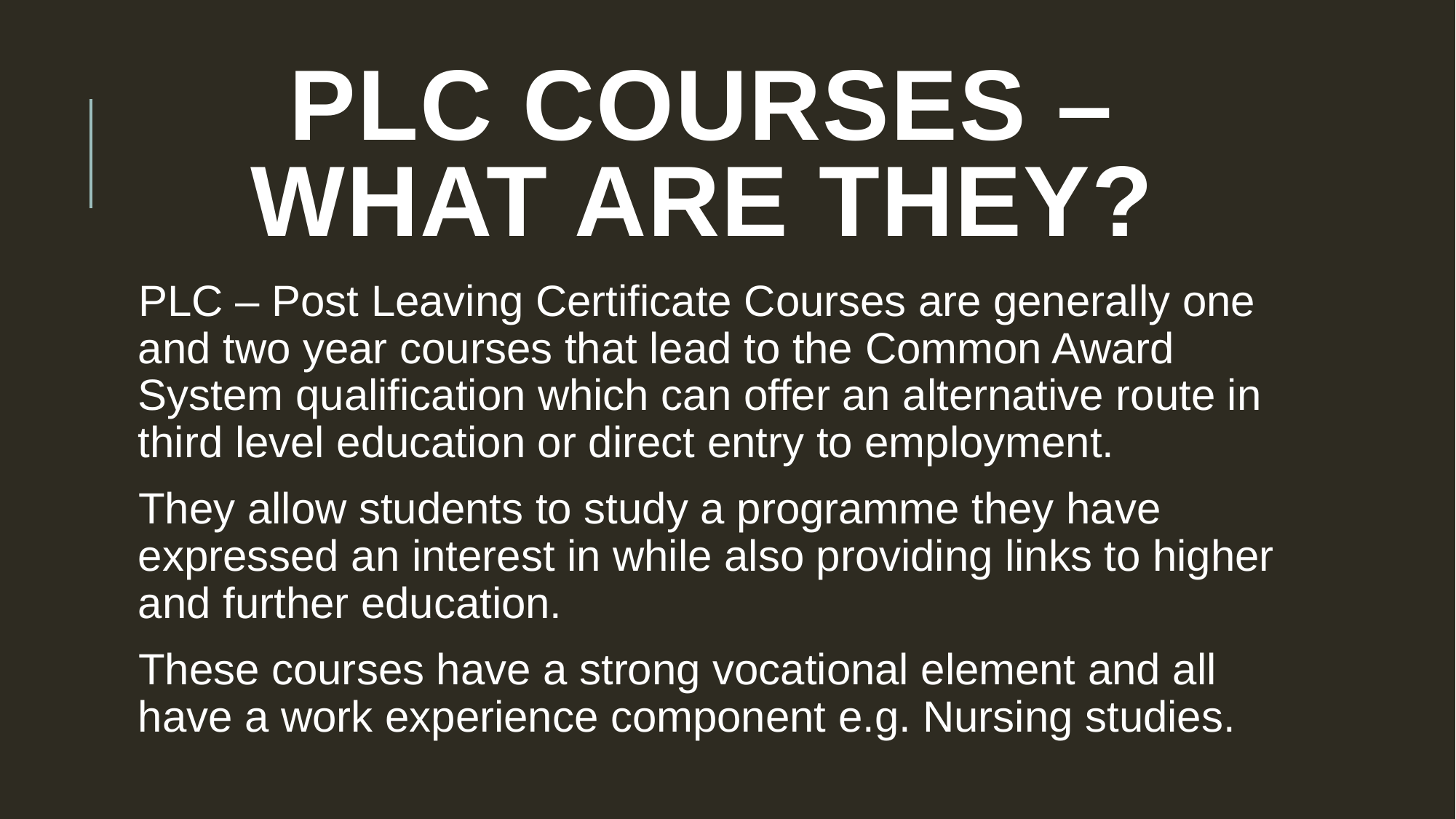

# PLC Courses – What are they?
PLC – Post Leaving Certificate Courses are generally one and two year courses that lead to the Common Award System qualification which can offer an alternative route in third level education or direct entry to employment.
They allow students to study a programme they have expressed an interest in while also providing links to higher and further education.
These courses have a strong vocational element and all have a work experience component e.g. Nursing studies.